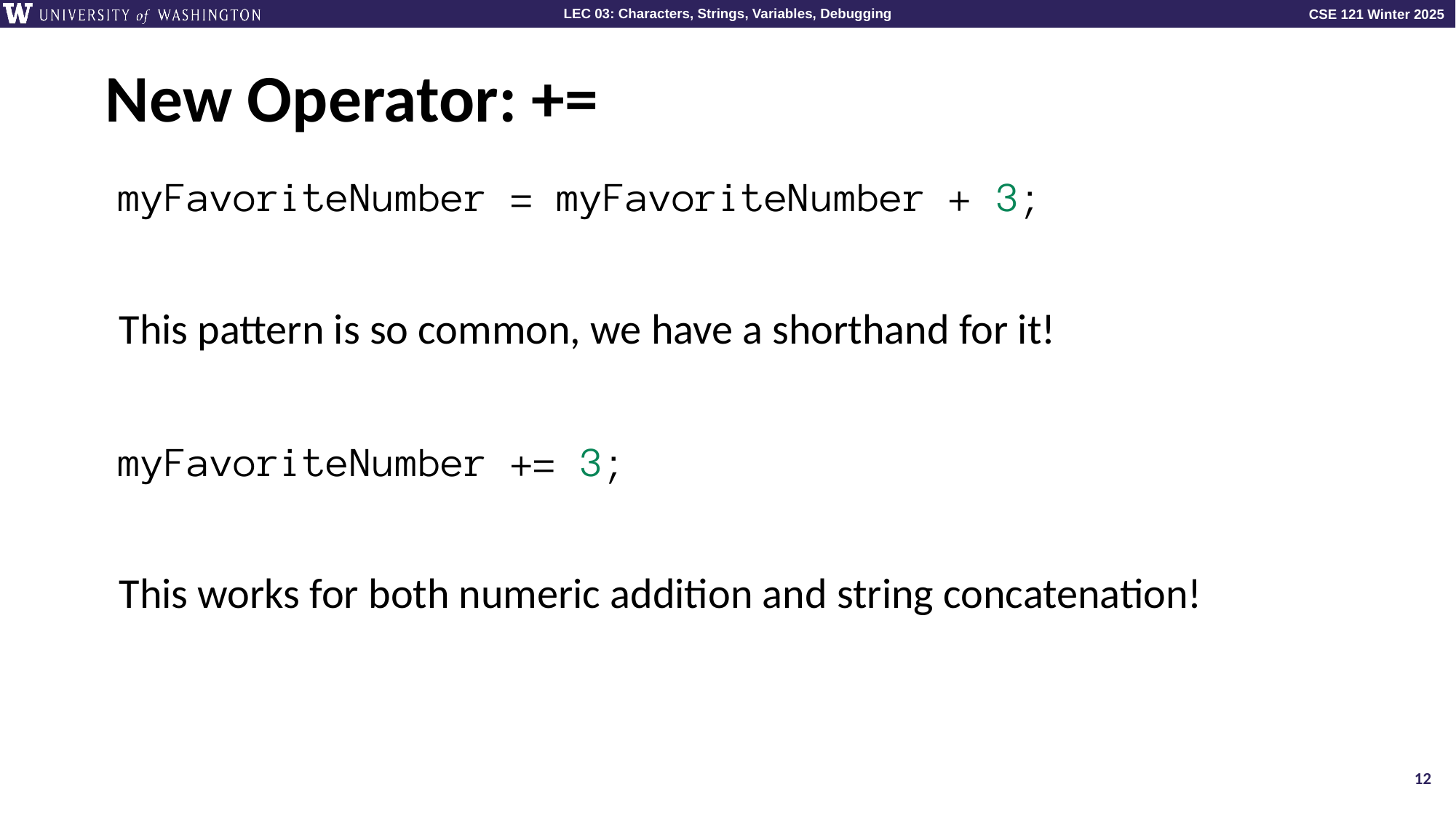

# New Operator: +=
myFavoriteNumber = myFavoriteNumber + 3;

This pattern is so common, we have a shorthand for it!

myFavoriteNumber += 3;

This works for both numeric addition and string concatenation!
12